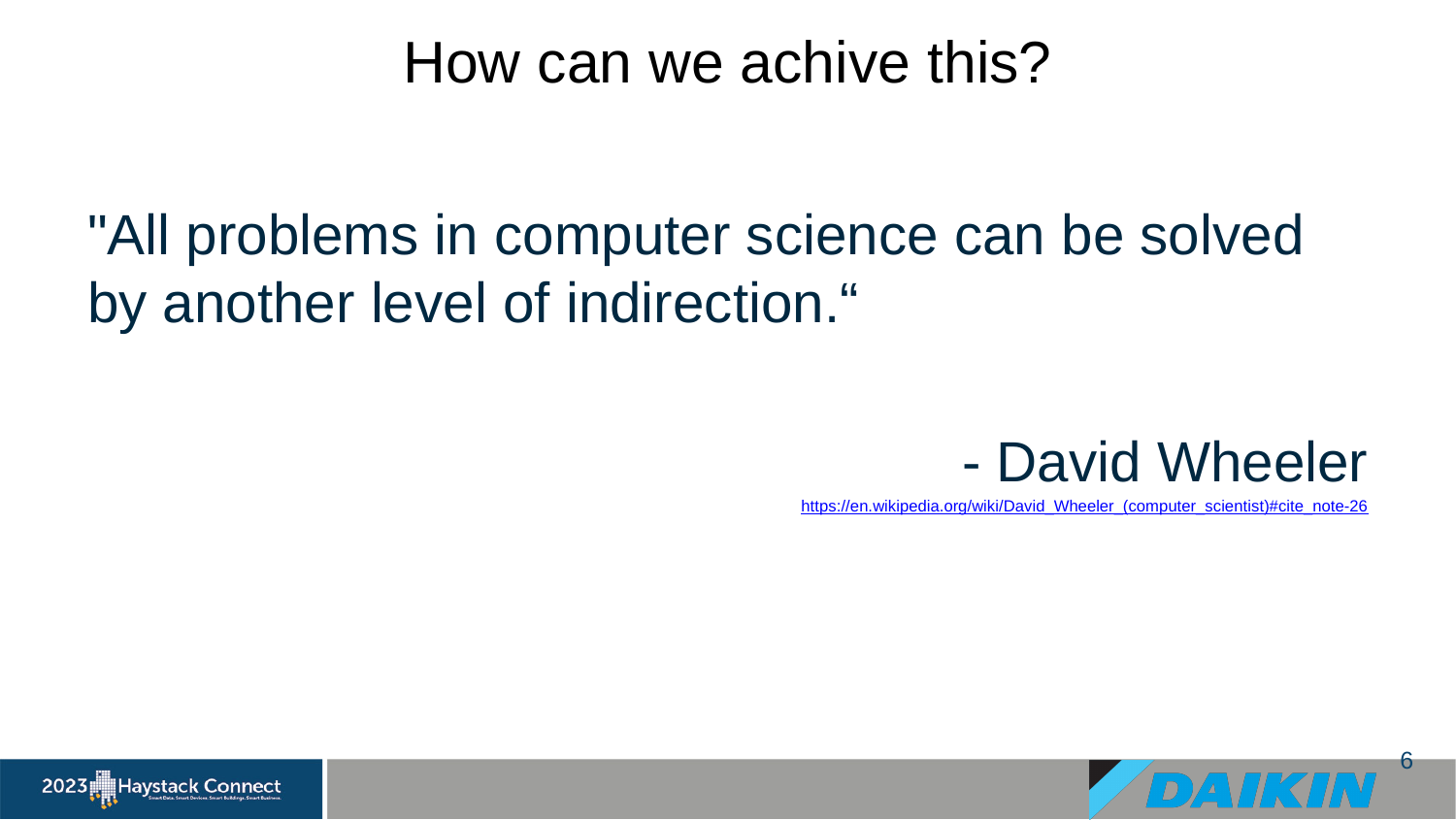

# How can we achive this?
"All problems in computer science can be solved by another level of indirection.“

	- David Wheeler
https://en.wikipedia.org/wiki/David_Wheeler_(computer_scientist)#cite_note-26

6